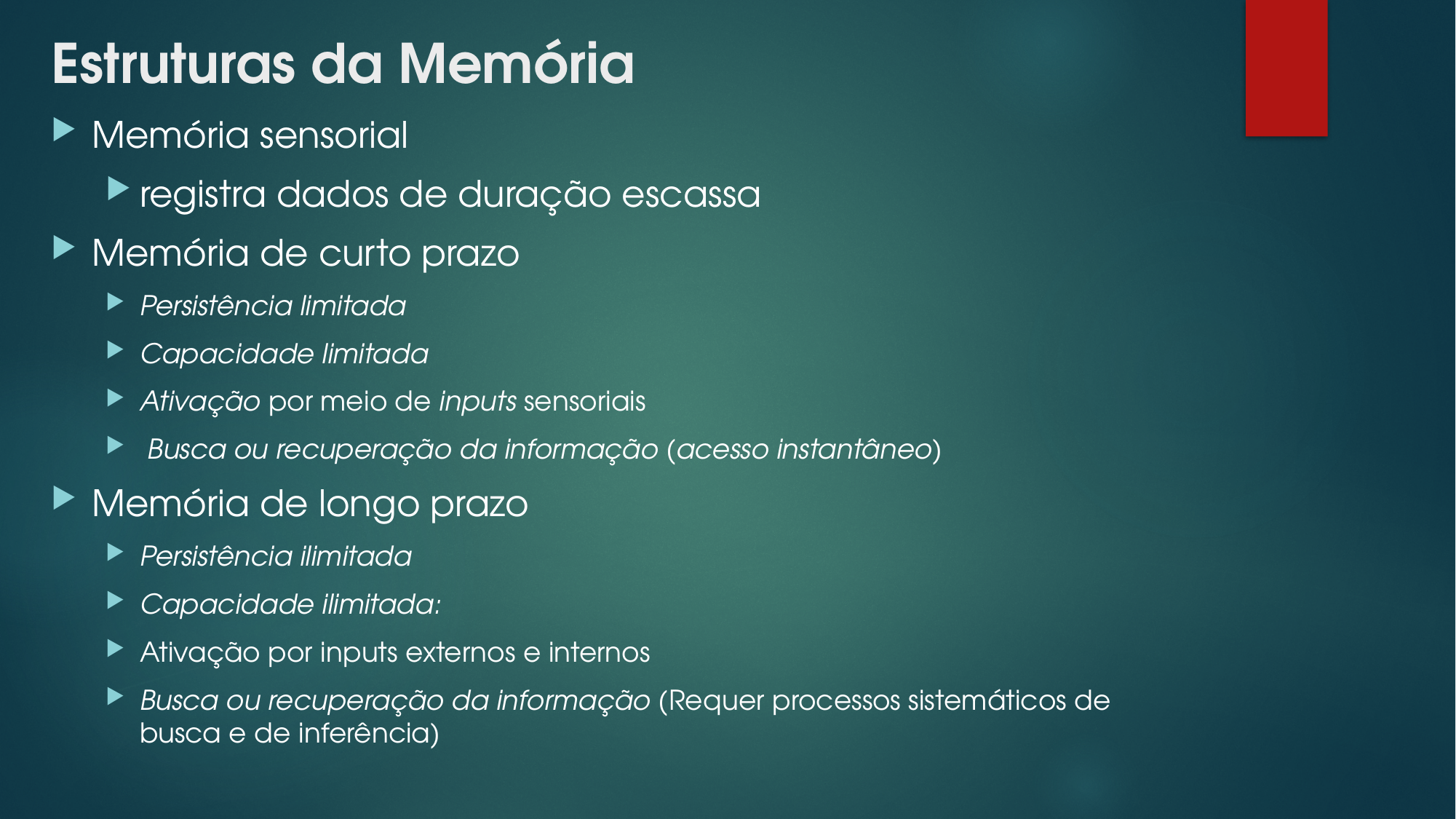

# Estruturas da Memória
Memória sensorial
registra dados de duração escassa
Memória de curto prazo
Persistência limitada
Capacidade limitada
Ativação por meio de inputs sensoriais
 Busca ou recuperação da informação (acesso instantâneo)
Memória de longo prazo
Persistência ilimitada
Capacidade ilimitada:
Ativação por inputs externos e internos
Busca ou recuperação da informação (Requer processos sistemáticos de busca e de inferência)